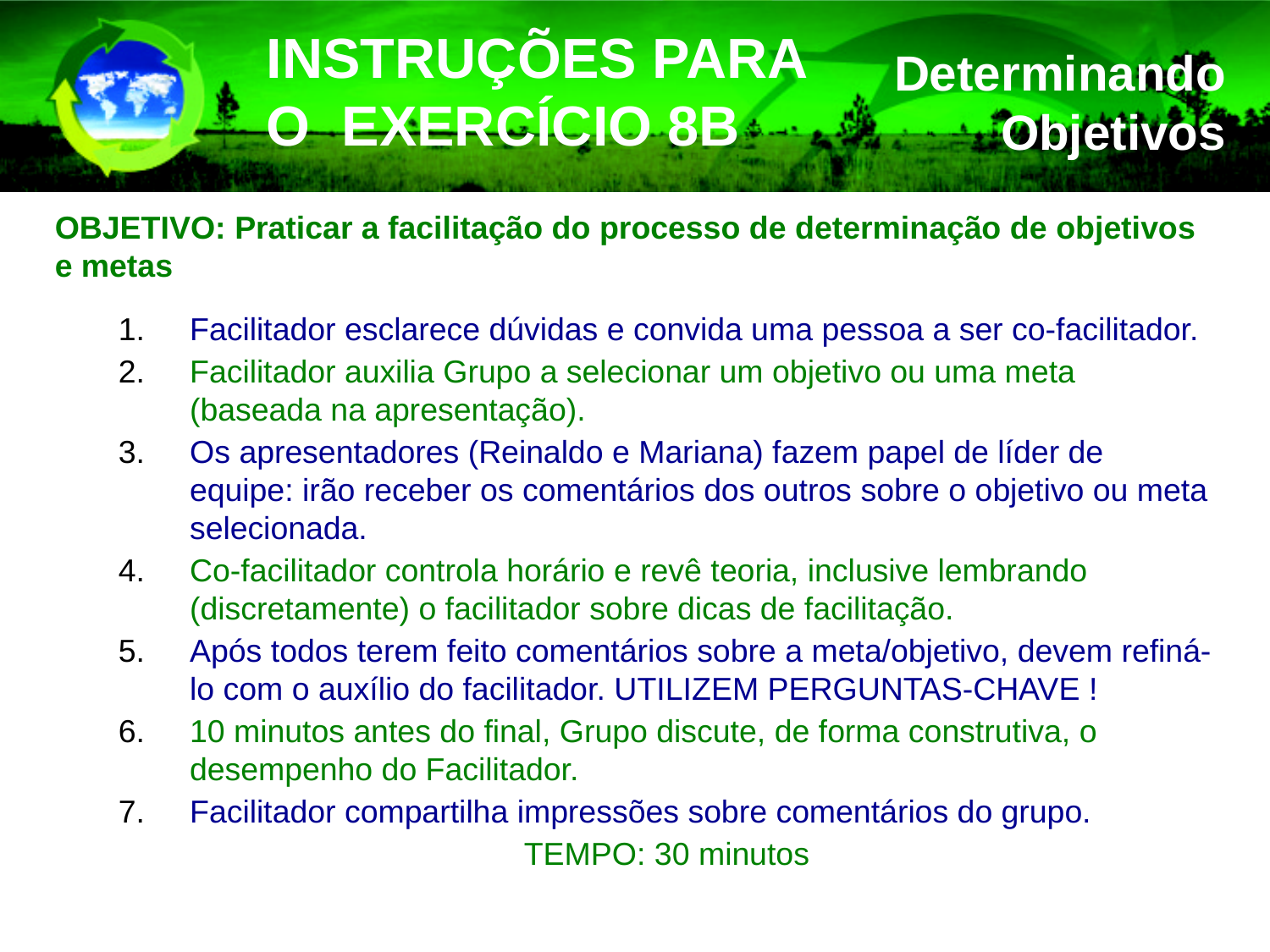

INSTRUÇÕES PARA O  EXERCÍCIO 8B
Determinando Objetivos
OBJETIVO: Praticar a facilitação do processo de determinação de objetivos e metas
Facilitador esclarece dúvidas e convida uma pessoa a ser co-facilitador.
Facilitador auxilia Grupo a selecionar um objetivo ou uma meta (baseada na apresentação).
Os apresentadores (Reinaldo e Mariana) fazem papel de líder de equipe: irão receber os comentários dos outros sobre o objetivo ou meta selecionada.
Co-facilitador controla horário e revê teoria, inclusive lembrando (discretamente) o facilitador sobre dicas de facilitação.
Após todos terem feito comentários sobre a meta/objetivo, devem refiná-lo com o auxílio do facilitador. UTILIZEM PERGUNTAS-CHAVE !
10 minutos antes do final, Grupo discute, de forma construtiva, o desempenho do Facilitador.
Facilitador compartilha impressões sobre comentários do grupo.
TEMPO: 30 minutos